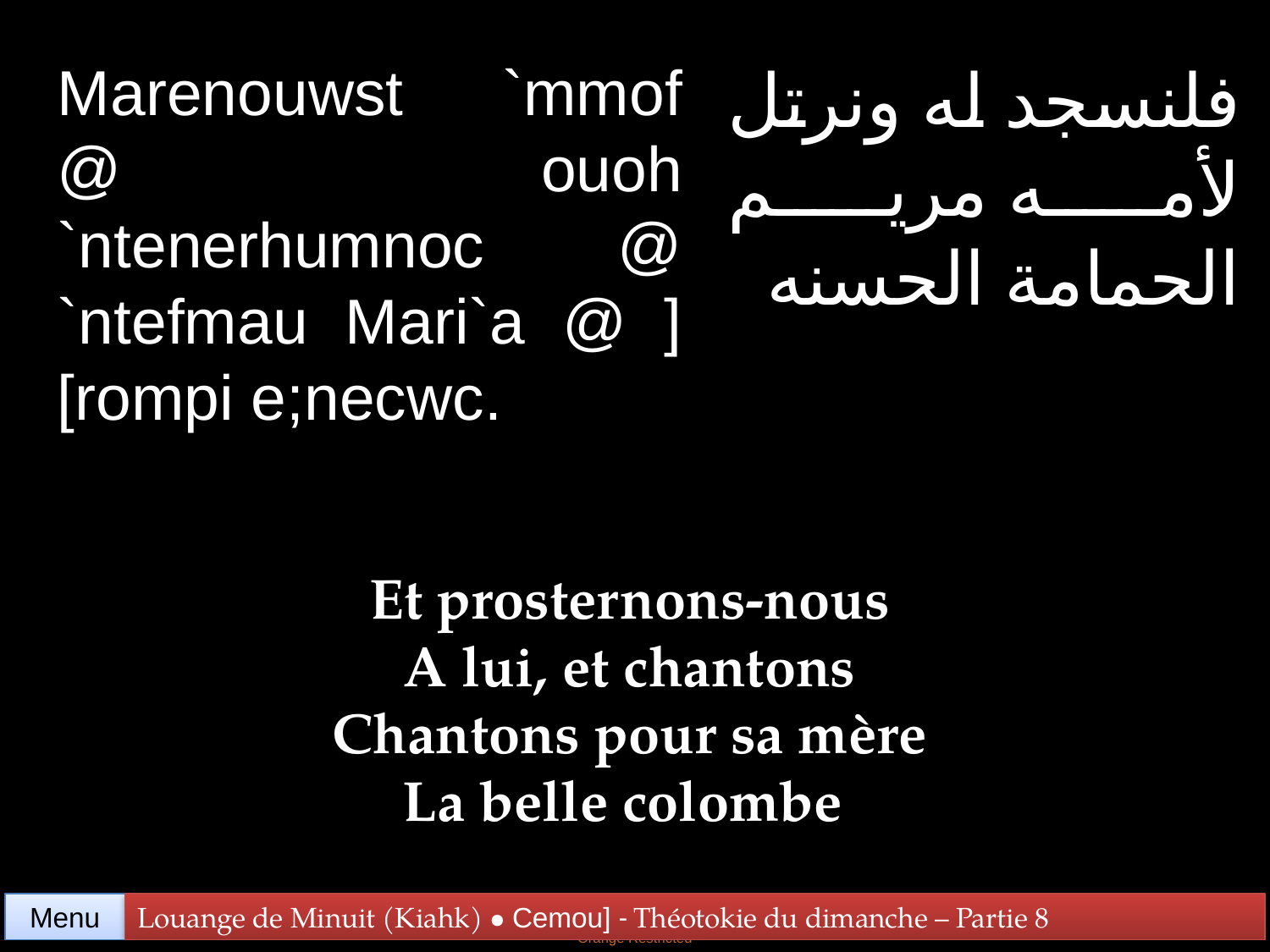

Marenouwst `mmof @ ouoh `ntenerhumnoc @ `ntefmau Mari`a @ ][rompi e;necwc.
فلنسجد له ونرتل لأمه مريم الحمامة الحسنه
Et prosternons-nous
A lui, et chantons
Chantons pour sa mère
La belle colombe
Menu
Louange de Minuit (Kiahk) • Cemou] - Théotokie du dimanche – Partie 8